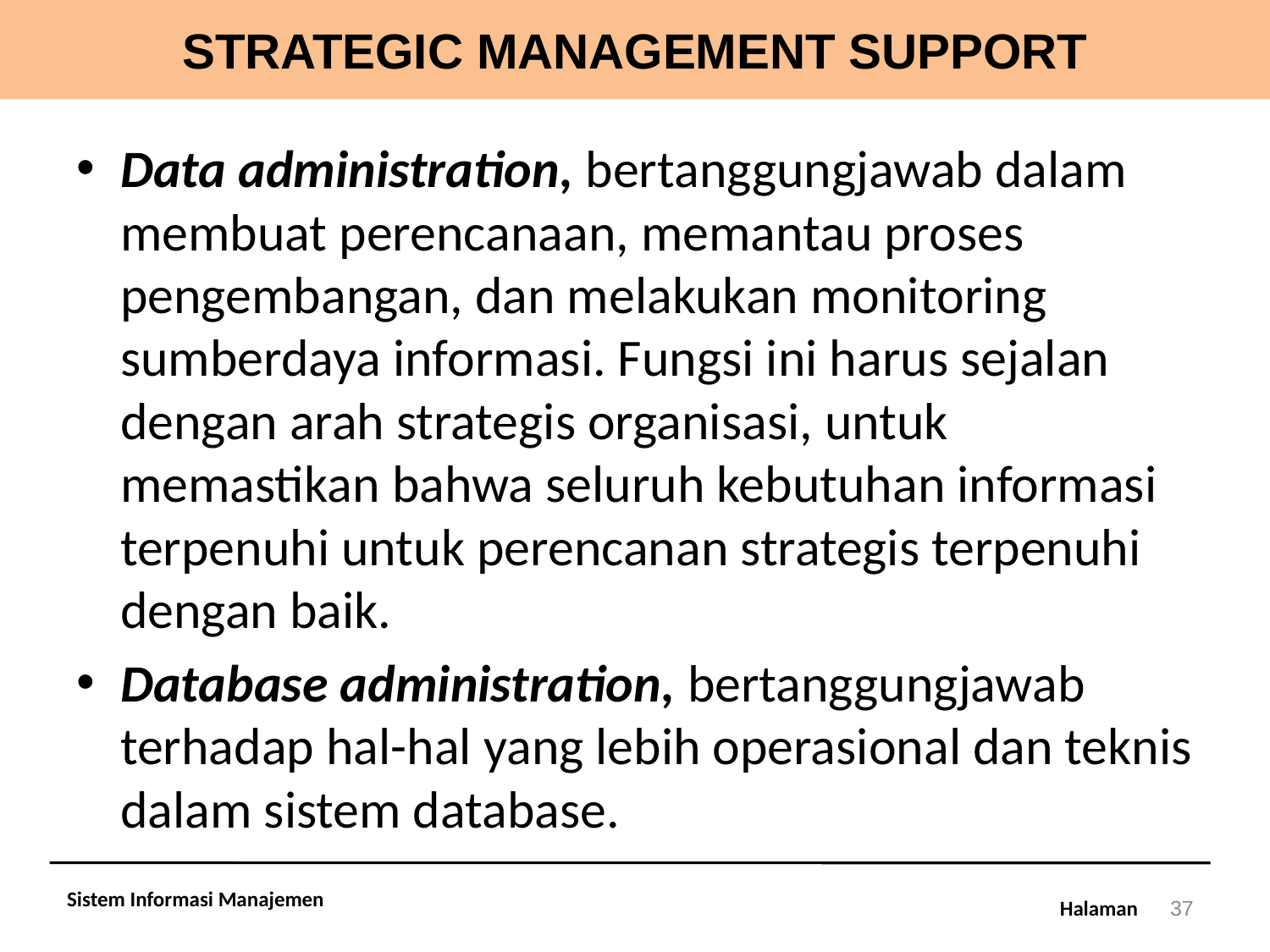

# STRATEGIC MANAGEMENT SUPPORT
Data administration, bertanggungjawab dalam membuat perencanaan, memantau proses pengembangan, dan melakukan monitoring sumberdaya informasi. Fungsi ini harus sejalan dengan arah strategis organisasi, untuk memastikan bahwa seluruh kebutuhan informasi terpenuhi untuk perencanan strategis terpenuhi dengan baik.
Database administration, bertanggungjawab terhadap hal-hal yang lebih operasional dan teknis dalam sistem database.
Sistem Informasi Manajemen
37